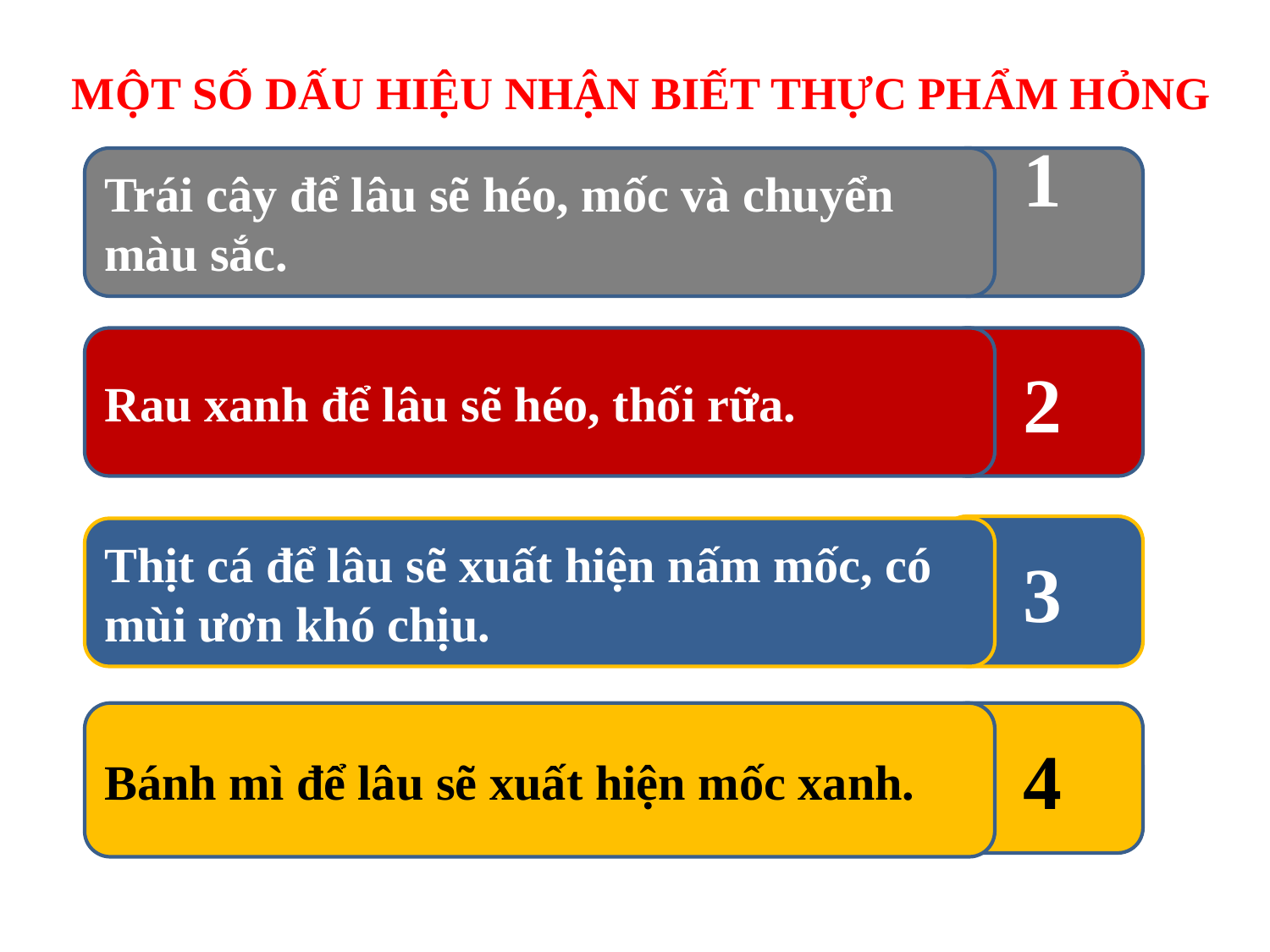

MỘT SỐ DẤU HIỆU NHẬN BIẾT THỰC PHẨM HỎNG
Trái cây để lâu sẽ héo, mốc và chuyển màu sắc.
1

Rau xanh để lâu sẽ héo, thối rữa.
2
3
Thịt cá để lâu sẽ xuất hiện nấm mốc, có mùi ươn khó chịu.
Bánh mì để lâu sẽ xuất hiện mốc xanh.
4